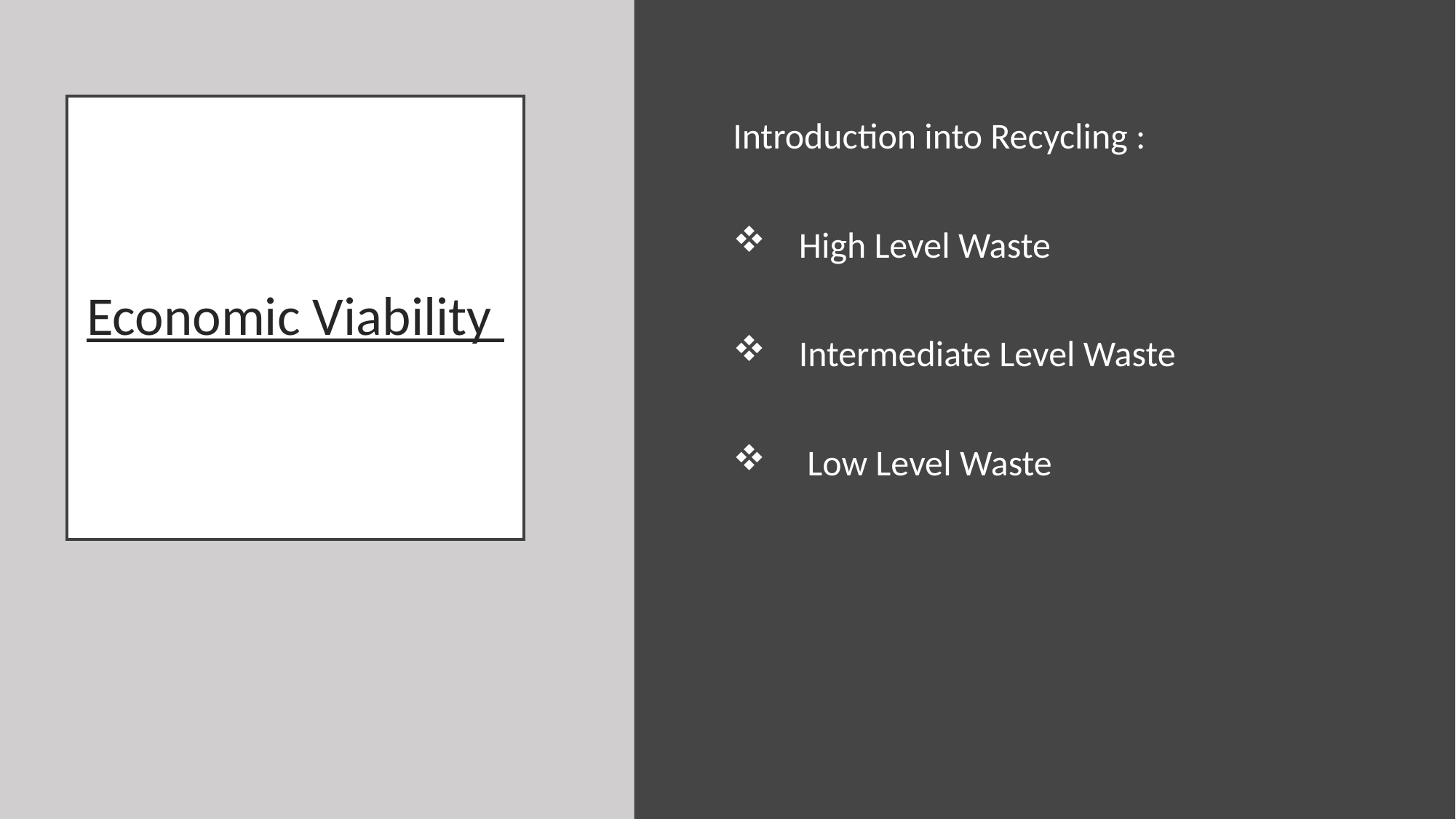

# Economic Viability
Introduction into Recycling :

    High Level Waste

    Intermediate Level Waste

     Low Level Waste